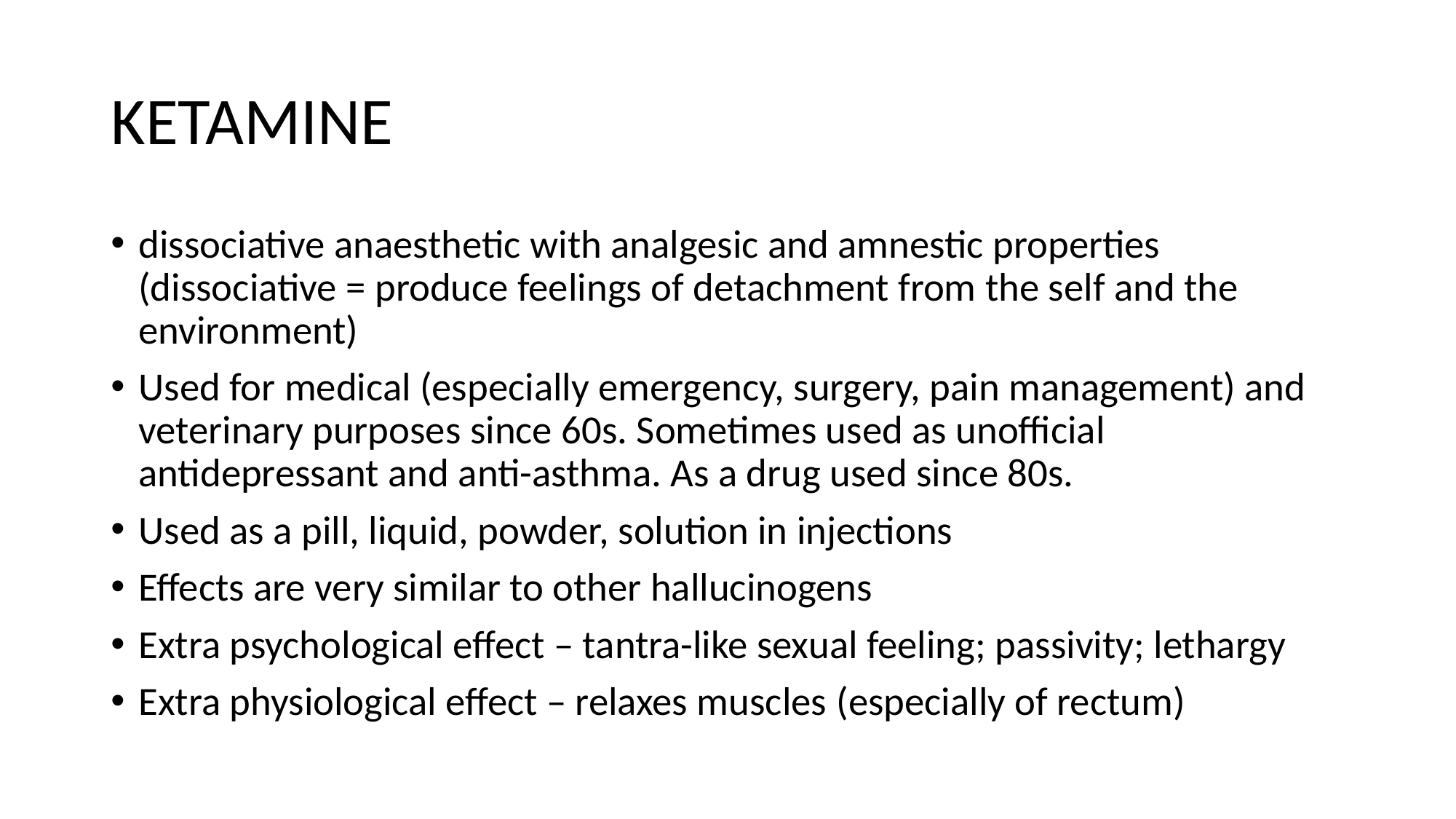

# KETAMINE
dissociative anaesthetic with analgesic and amnestic properties (dissociative = produce feelings of detachment from the self and the environment)
Used for medical (especially emergency, surgery, pain management) and veterinary purposes since 60s. Sometimes used as unofficial antidepressant and anti-asthma. As a drug used since 80s.
Used as a pill, liquid, powder, solution in injections
Effects are very similar to other hallucinogens
Extra psychological effect – tantra-like sexual feeling; passivity; lethargy
Extra physiological effect – relaxes muscles (especially of rectum)